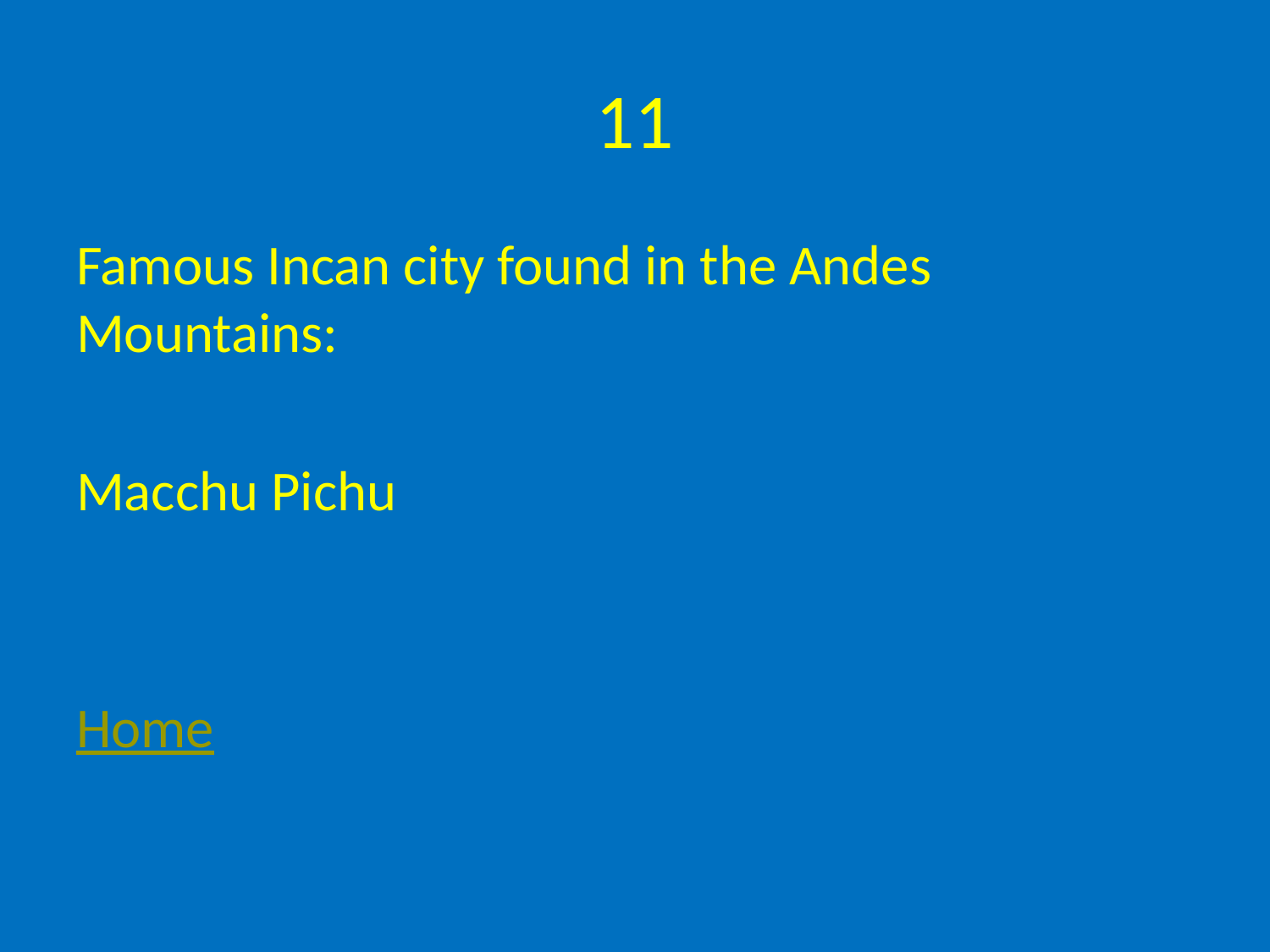

# 11
Famous Incan city found in the Andes Mountains:

Macchu Pichu

Home